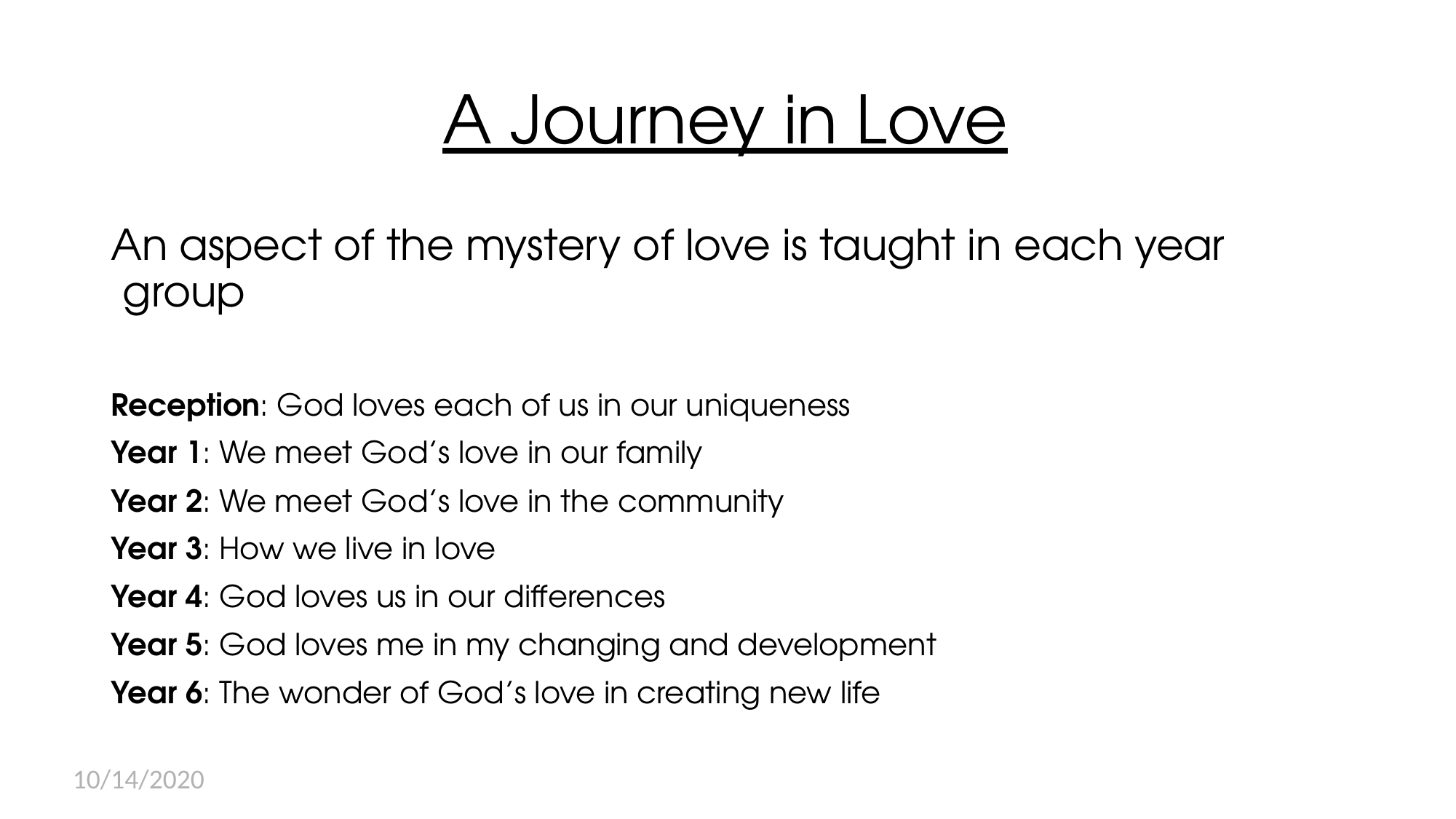

# A Journey in Love
An aspect of the mystery of love is taught in each year  group

Reception: God loves each of us in our uniqueness
Year 1: We meet God’s love in our family
Year 2: We meet God’s love in the community
Year 3: How we live in love
Year 4: God loves us in our differences
Year 5: God loves me in my changing and development
Year 6: The wonder of God’s love in creating new life
10/14/2020
St Joseph's Catholic Primary School